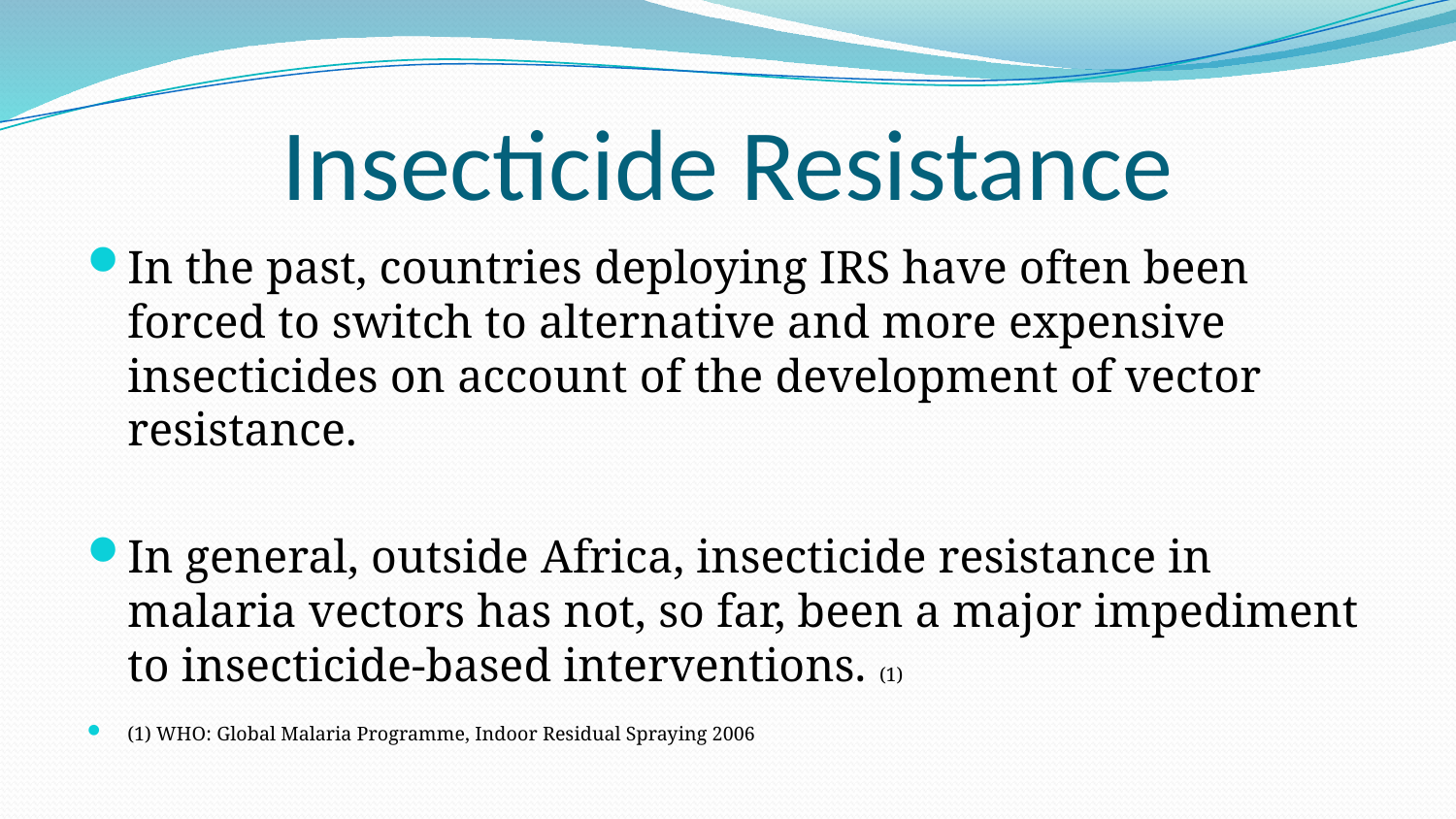

# Insecticide Resistance
In the past, countries deploying IRS have often been forced to switch to alternative and more expensive insecticides on account of the development of vector resistance.

In general, outside Africa, insecticide resistance in malaria vectors has not, so far, been a major impediment to insecticide-based interventions. (1)

(1) WHO: Global Malaria Programme, Indoor Residual Spraying 2006